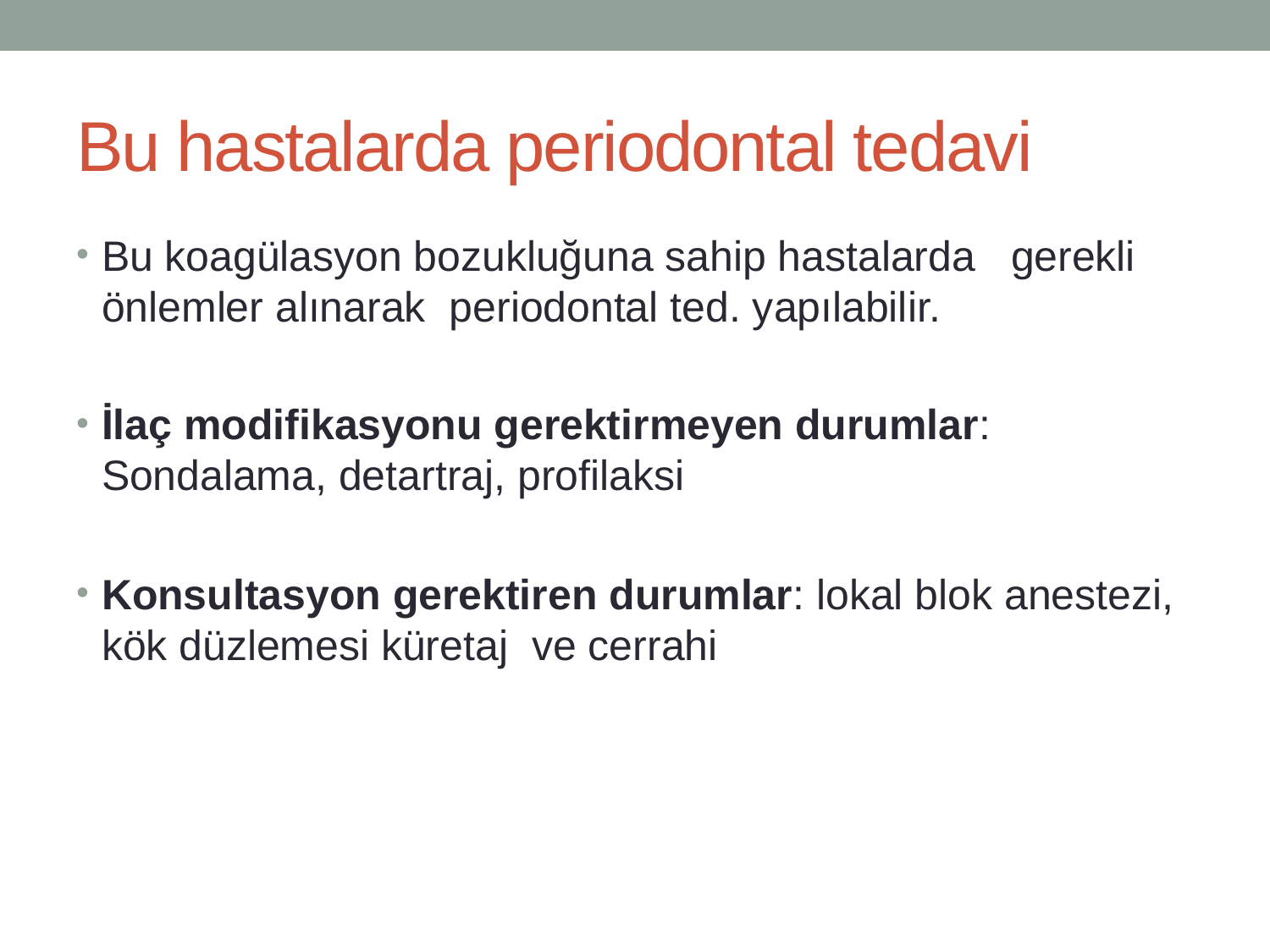

# Bu hastalarda periodontal tedavi
Bu koagülasyon bozukluğuna sahip hastalarda   gerekli önlemler alınarak  periodontal ted. yapılabilir.

İlaç modifikasyonu gerektirmeyen durumlar: Sondalama, detartraj, profilaksi

Konsultasyon gerektiren durumlar: lokal blok anestezi, kök düzlemesi küretaj  ve cerrahi